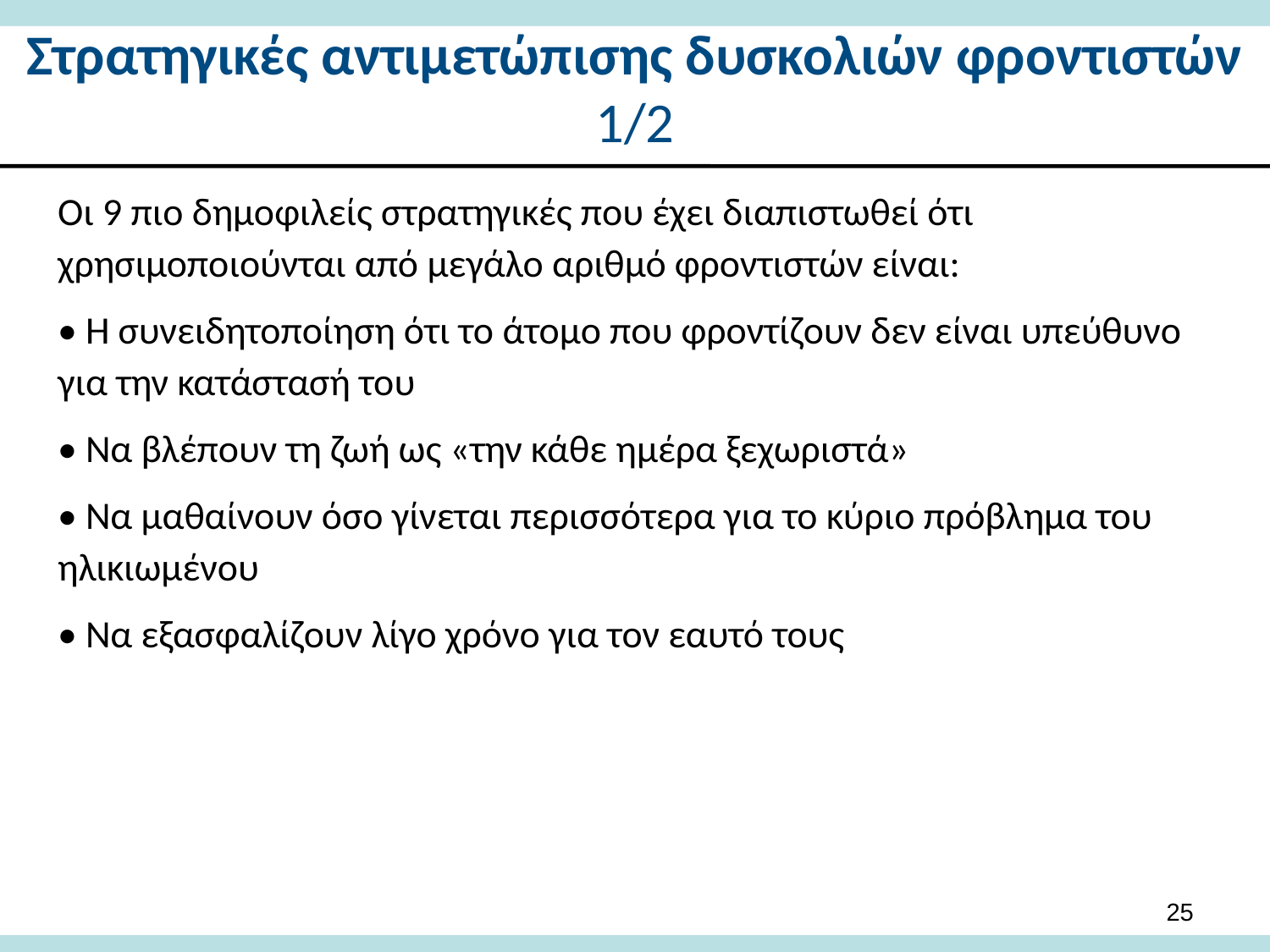

# Στρατηγικές αντιμετώπισης δυσκολιών φροντιστών 1/2
Οι 9 πιο δημοφιλείς στρατηγικές που έχει διαπιστωθεί ότι χρησιμοποιούνται από μεγάλο αριθμό φροντιστών είναι:
• Η συνειδητοποίηση ότι το άτομο που φροντίζουν δεν είναι υπεύθυνο για την κατάστασή του
• Να βλέπουν τη ζωή ως «την κάθε ημέρα ξεχωριστά»
• Να μαθαίνουν όσο γίνεται περισσότερα για το κύριο πρόβλημα του ηλικιωμένου
• Να εξασφαλίζουν λίγο χρόνο για τον εαυτό τους

25